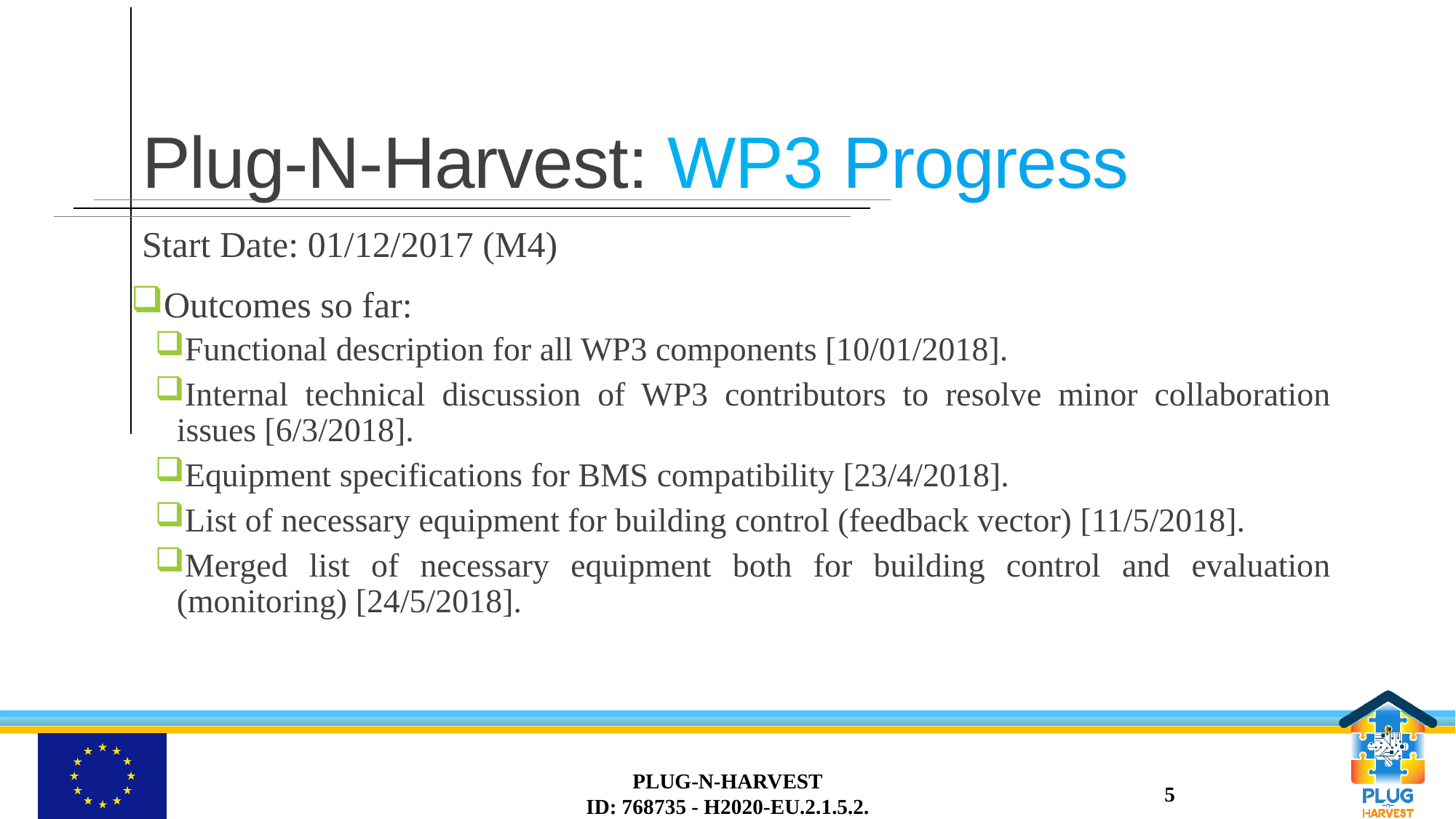

# Plug-N-Harvest: WP3 Progress
Start Date: 01/12/2017 (M4)
Outcomes so far:
Functional description for all WP3 components [10/01/2018].
Internal technical discussion of WP3 contributors to resolve minor collaboration issues [6/3/2018].
Equipment specifications for BMS compatibility [23/4/2018].
List of necessary equipment for building control (feedback vector) [11/5/2018].
Merged list of necessary equipment both for building control and evaluation (monitoring) [24/5/2018].
PLUG-N-HARVEST
ID: 768735 - H2020-EU.2.1.5.2.
5